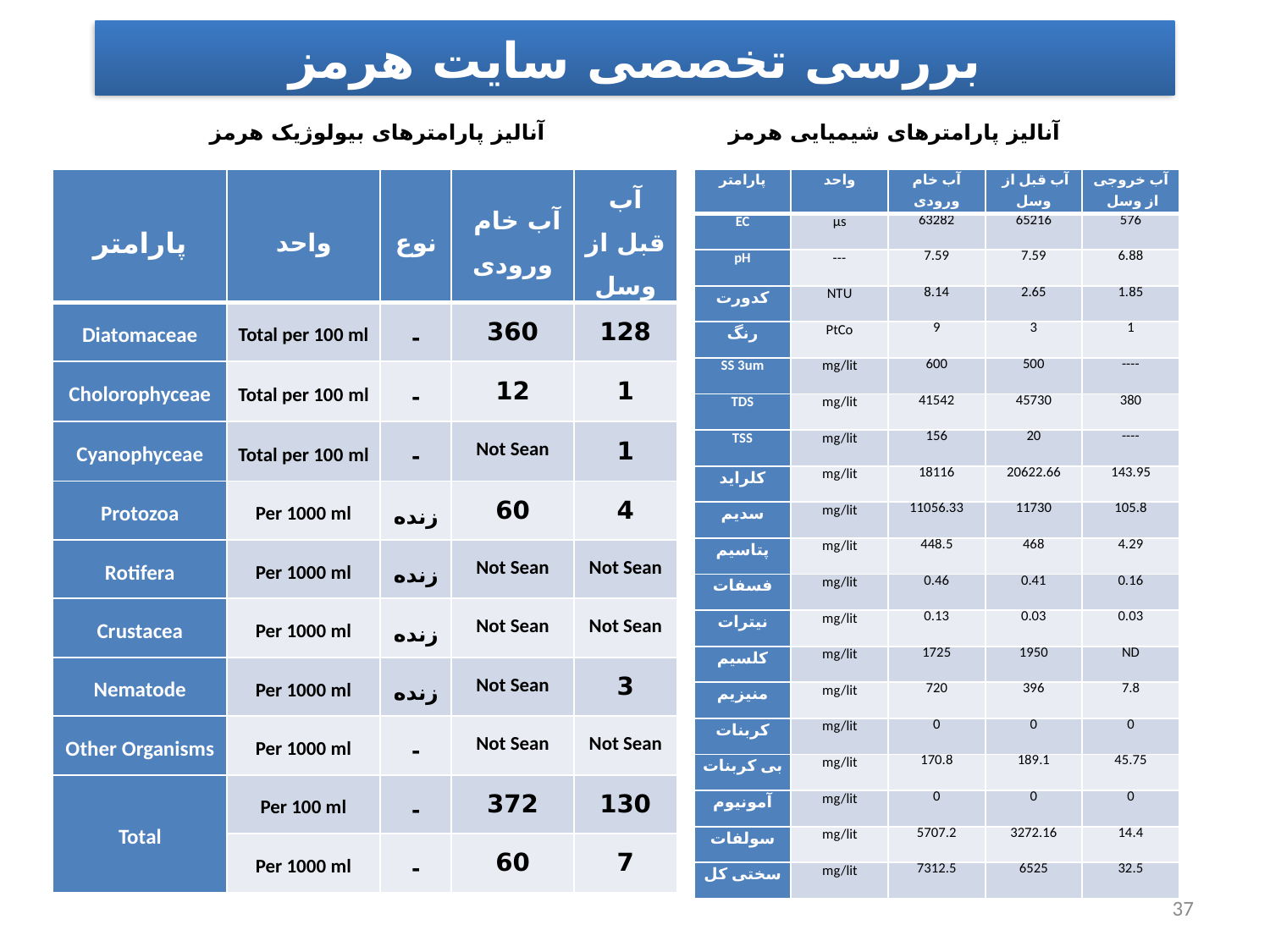

بررسی تخصصی سایت هرمز
آنالیز پارامترهای شیمیایی هرمز			 آنالیز پارامترهای بیولوژیک هرمز

| پارامتر | واحد | نوع | آب خام ورودی | آب قبل از وسل |
| --- | --- | --- | --- | --- |
| Diatomaceae | Total per 100 ml | - | 360 | 128 |
| Cholorophyceae | Total per 100 ml | - | 12 | 1 |
| Cyanophyceae | Total per 100 ml | - | Not Sean | 1 |
| Protozoa | Per 1000 ml | زنده | 60 | 4 |
| Rotifera | Per 1000 ml | زنده | Not Sean | Not Sean |
| Crustacea | Per 1000 ml | زنده | Not Sean | Not Sean |
| Nematode | Per 1000 ml | زنده | Not Sean | 3 |
| Other Organisms | Per 1000 ml | - | Not Sean | Not Sean |
| Total | Per 100 ml | - | 372 | 130 |
|  | Per 1000 ml | - | 60 | 7 |
| پارامتر | واحد | آب خام ورودی | آب قبل از وسل | آب خروجی از وسل |
| --- | --- | --- | --- | --- |
| EC | µs | 63282 | 65216 | 576 |
| pH | --- | 7.59 | 7.59 | 6.88 |
| كدورت | NTU | 8.14 | 2.65 | 1.85 |
| رنگ | PtCo | 9 | 3 | 1 |
| SS 3um | mg/lit | 600 | 500 | ---- |
| TDS | mg/lit | 41542 | 45730 | 380 |
| TSS | mg/lit | 156 | 20 | ---- |
| كلرايد | mg/lit | 18116 | 20622.66 | 143.95 |
| سدیم | mg/lit | 11056.33 | 11730 | 105.8 |
| پتاسیم | mg/lit | 448.5 | 468 | 4.29 |
| فسفات | mg/lit | 0.46 | 0.41 | 0.16 |
| نیترات | mg/lit | 0.13 | 0.03 | 0.03 |
| کلسیم | mg/lit | 1725 | 1950 | ND |
| منیزیم | mg/lit | 720 | 396 | 7.8 |
| کربنات | mg/lit | 0 | 0 | 0 |
| بی کربنات | mg/lit | 170.8 | 189.1 | 45.75 |
| آمونیوم | mg/lit | 0 | 0 | 0 |
| سولفات | mg/lit | 5707.2 | 3272.16 | 14.4 |
| سختی کل | mg/lit | 7312.5 | 6525 | 32.5 |
37